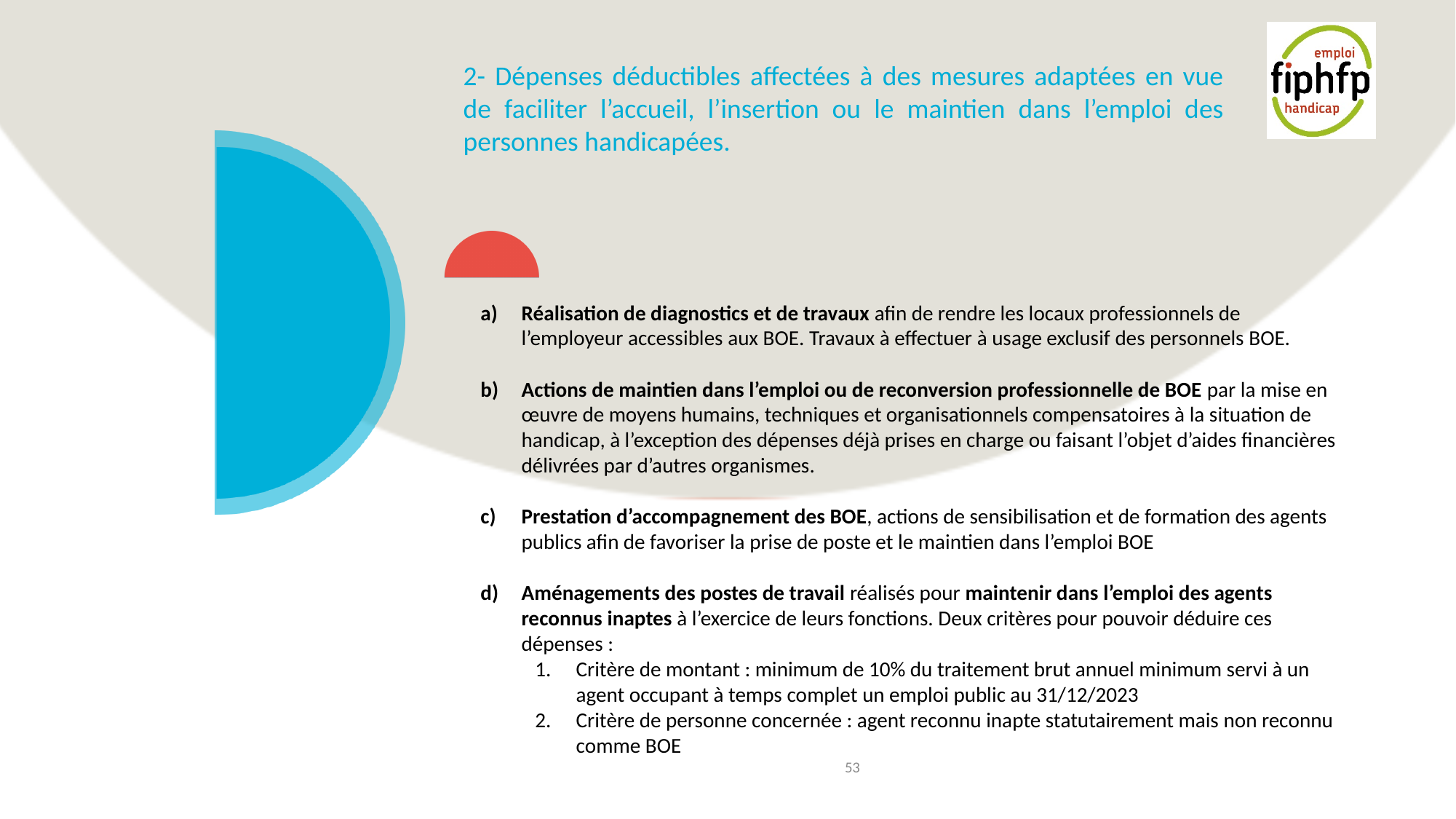

2- Dépenses déductibles affectées à des mesures adaptées en vue de faciliter l’accueil, l’insertion ou le maintien dans l’emploi des personnes handicapées.
Réalisation de diagnostics et de travaux afin de rendre les locaux professionnels de l’employeur accessibles aux BOE. Travaux à effectuer à usage exclusif des personnels BOE.

Actions de maintien dans l’emploi ou de reconversion professionnelle de BOE par la mise en œuvre de moyens humains, techniques et organisationnels compensatoires à la situation de handicap, à l’exception des dépenses déjà prises en charge ou faisant l’objet d’aides financières délivrées par d’autres organismes.

Prestation d’accompagnement des BOE, actions de sensibilisation et de formation des agents publics afin de favoriser la prise de poste et le maintien dans l’emploi BOE

Aménagements des postes de travail réalisés pour maintenir dans l’emploi des agents reconnus inaptes à l’exercice de leurs fonctions. Deux critères pour pouvoir déduire ces dépenses :
Critère de montant : minimum de 10% du traitement brut annuel minimum servi à un agent occupant à temps complet un emploi public au 31/12/2023
Critère de personne concernée : agent reconnu inapte statutairement mais non reconnu comme BOE
53